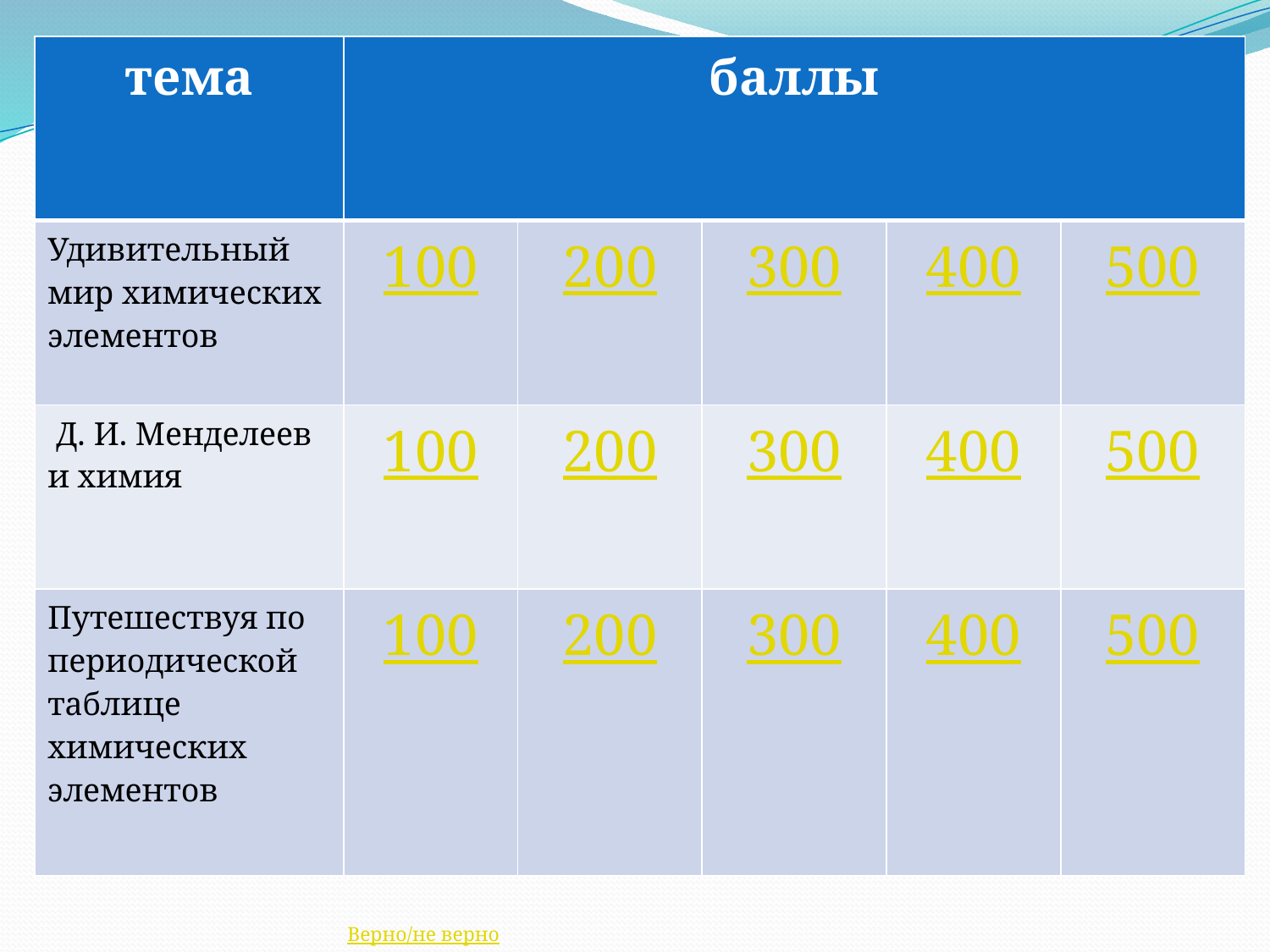

| тема | баллы |  |  |  |  |
| --- | --- | --- | --- | --- | --- |
| Удивительный мир химических элементов | 100 | 200 | 300 | 400 | 500 |
| Д. И. Менделеев и химия | 100 | 200 | 300 | 400 | 500 |
| Путешествуя по периодической таблице химических элементов | 100 | 200 | 300 | 400 | 500 |
Верно/не верно